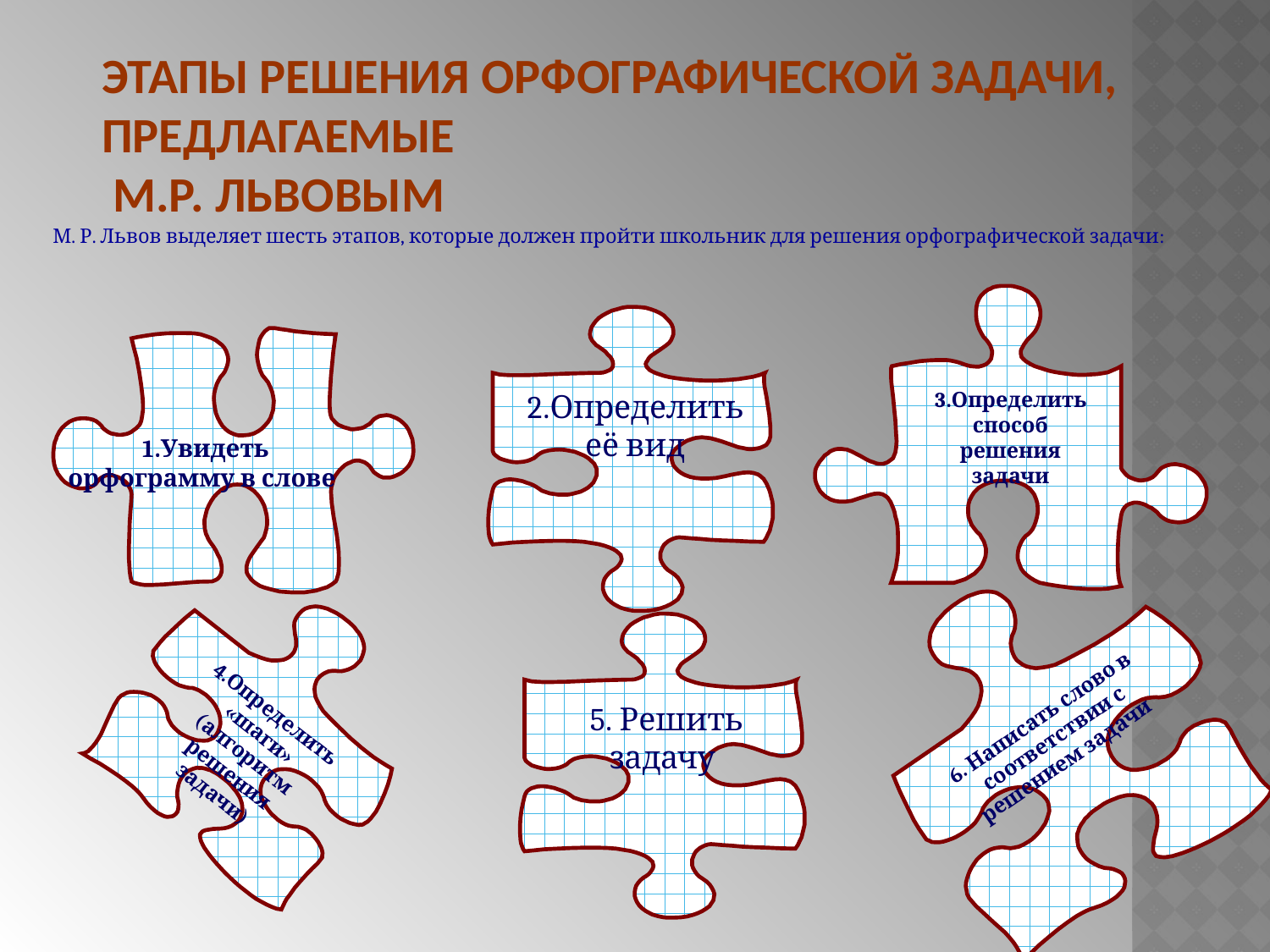

# Этапы решения орфографической задачи, предлагаемые М.Р. Львовым
М. Р. Львов выделяет шесть этапов, которые должен пройти школьник для решения орфографической задачи:

3.Определить способ решения задачи

2.Определить её вид
1.Увидеть орфограмму в слове
6. Написать слово в соответствии с решением задачи
4.Определить «шаги» (алгоритм решения задачи)
5. Решить задачу